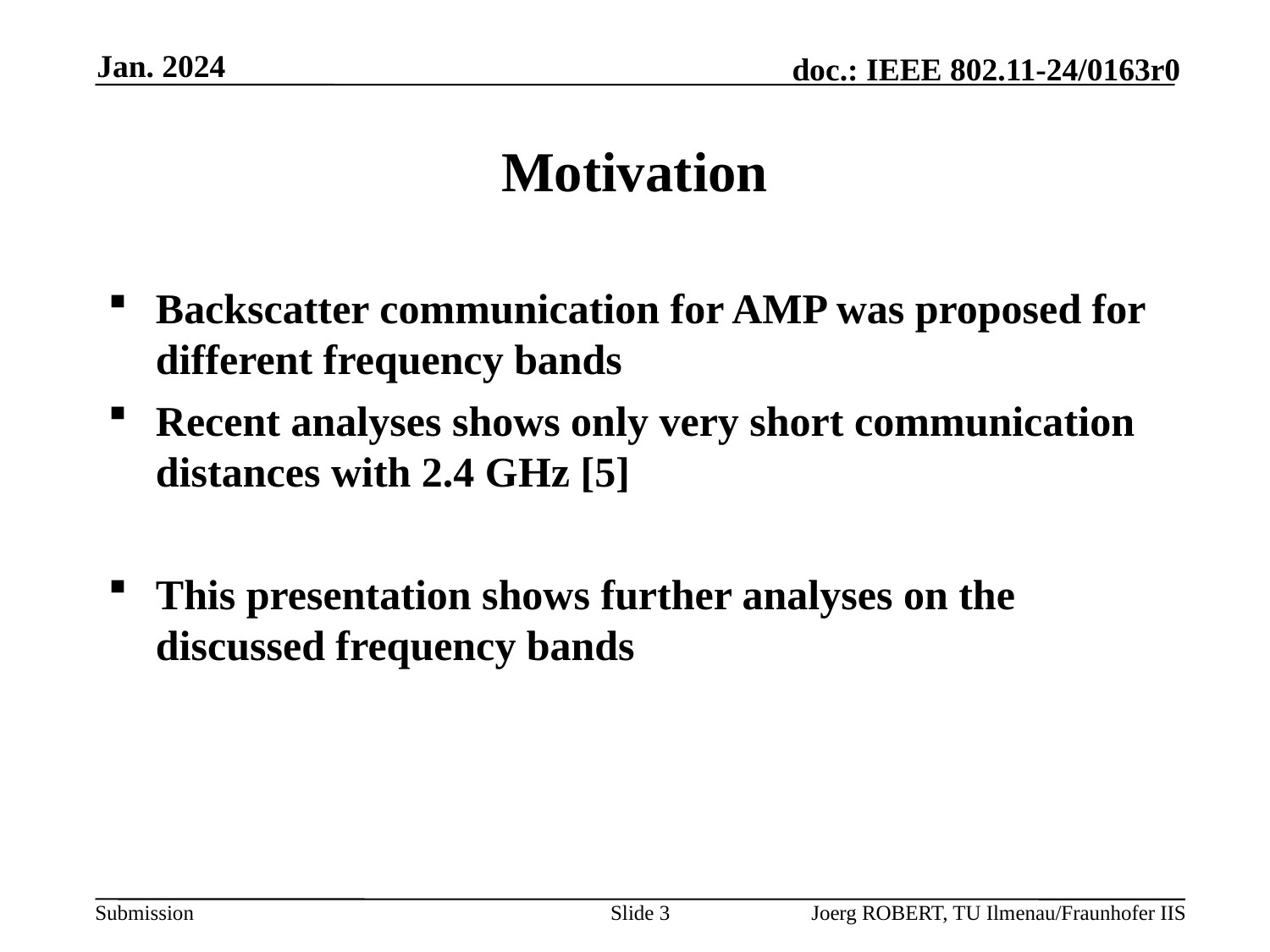

Jan. 2024
# Motivation
Backscatter communication for AMP was proposed for different frequency bands
Recent analyses shows only very short communication distances with 2.4 GHz [5]

This presentation shows further analyses on the discussed frequency bands
Slide 3
Joerg ROBERT, TU Ilmenau/Fraunhofer IIS